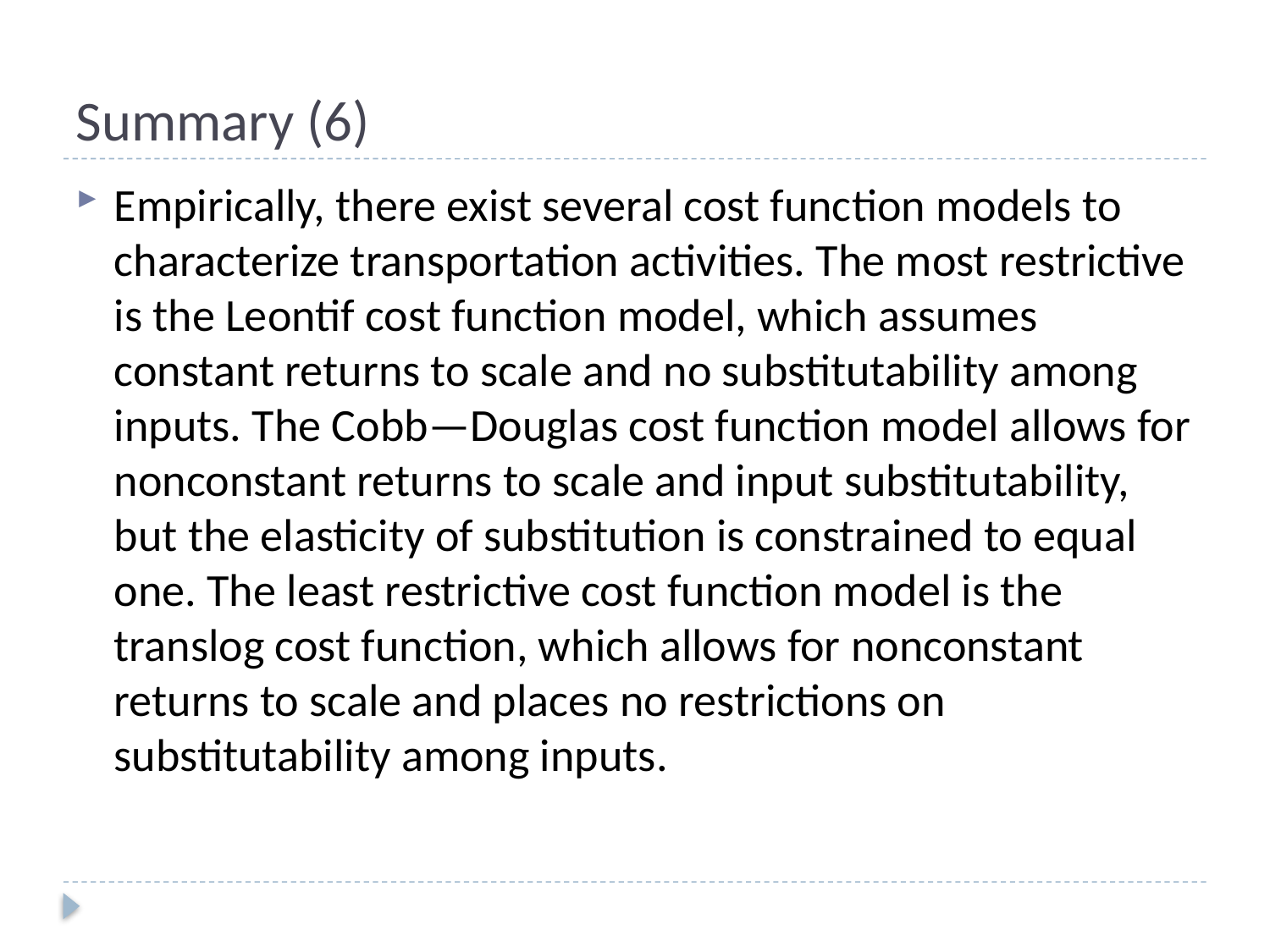

# Summary (6)
Empirically, there exist several cost function models to characterize transportation activities. The most restrictive is the Leontif cost function model, which assumes constant returns to scale and no substitutability among inputs. The Cobb—Douglas cost function model allows for nonconstant returns to scale and input substitutability, but the elasticity of substitution is constrained to equal one. The least restrictive cost function model is the translog cost function, which allows for nonconstant returns to scale and places no restrictions on substitutability among inputs.